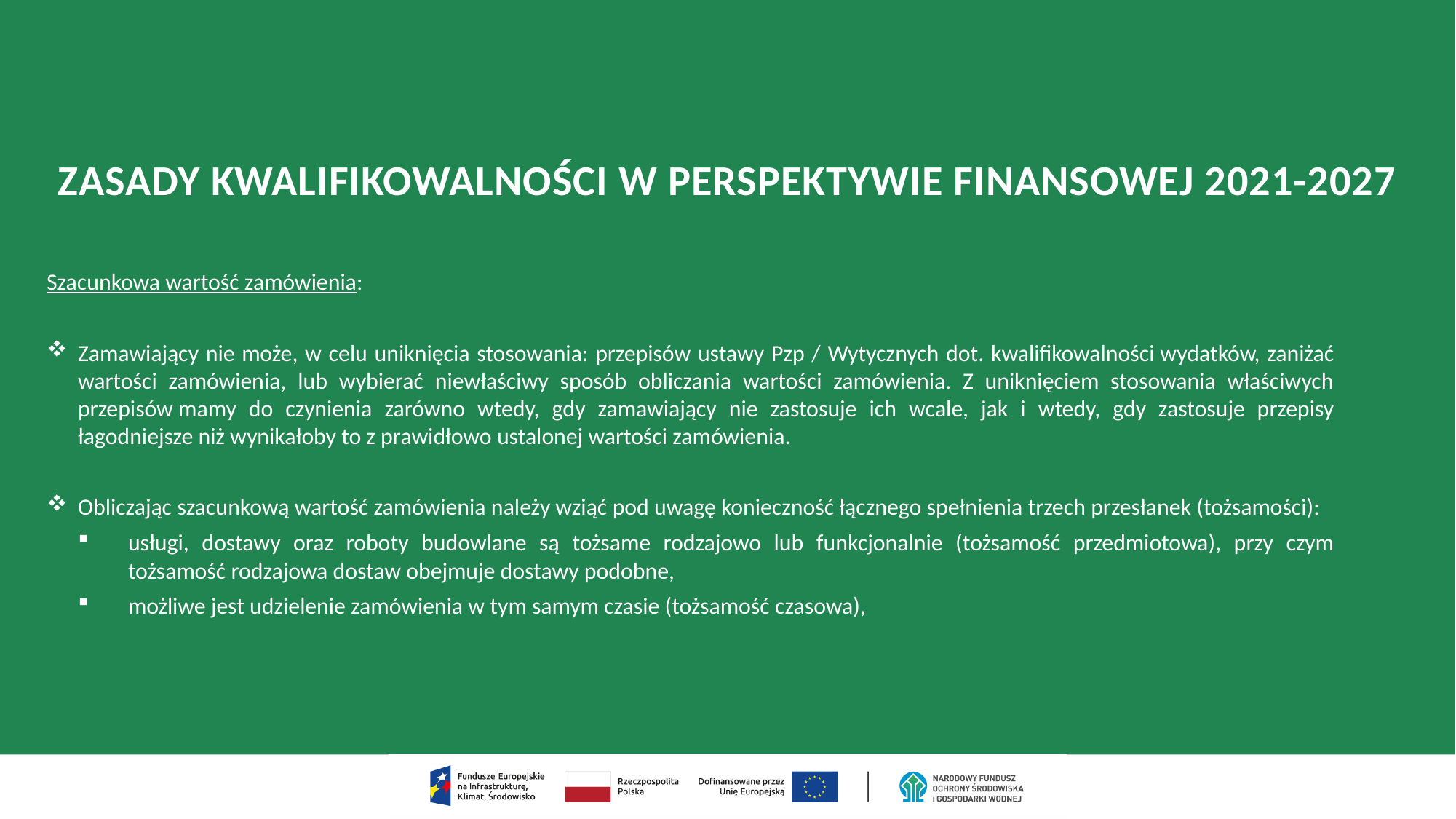

# ZASADY KWALIFIKOWALNOŚCI W PERSPEKTYWIE FINANSOWEJ 2021-2027

Szacunkowa wartość zamówienia:

Zamawiający nie może, w celu uniknięcia stosowania: przepisów ustawy Pzp / Wytycznych dot. kwalifikowalności wydatków, zaniżać wartości zamówienia, lub wybierać niewłaściwy sposób obliczania wartości zamówienia. Z uniknięciem stosowania właściwych przepisów mamy do czynienia zarówno wtedy, gdy zamawiający nie zastosuje ich wcale, jak i wtedy, gdy zastosuje przepisy łagodniejsze niż wynikałoby to z prawidłowo ustalonej wartości zamówienia.

Obliczając szacunkową wartość zamówienia należy wziąć pod uwagę konieczność łącznego spełnienia trzech przesłanek (tożsamości):
usługi, dostawy oraz roboty budowlane są tożsame rodzajowo lub funkcjonalnie (tożsamość przedmiotowa), przy czym tożsamość rodzajowa dostaw obejmuje dostawy podobne,
możliwe jest udzielenie zamówienia w tym samym czasie (tożsamość czasowa),